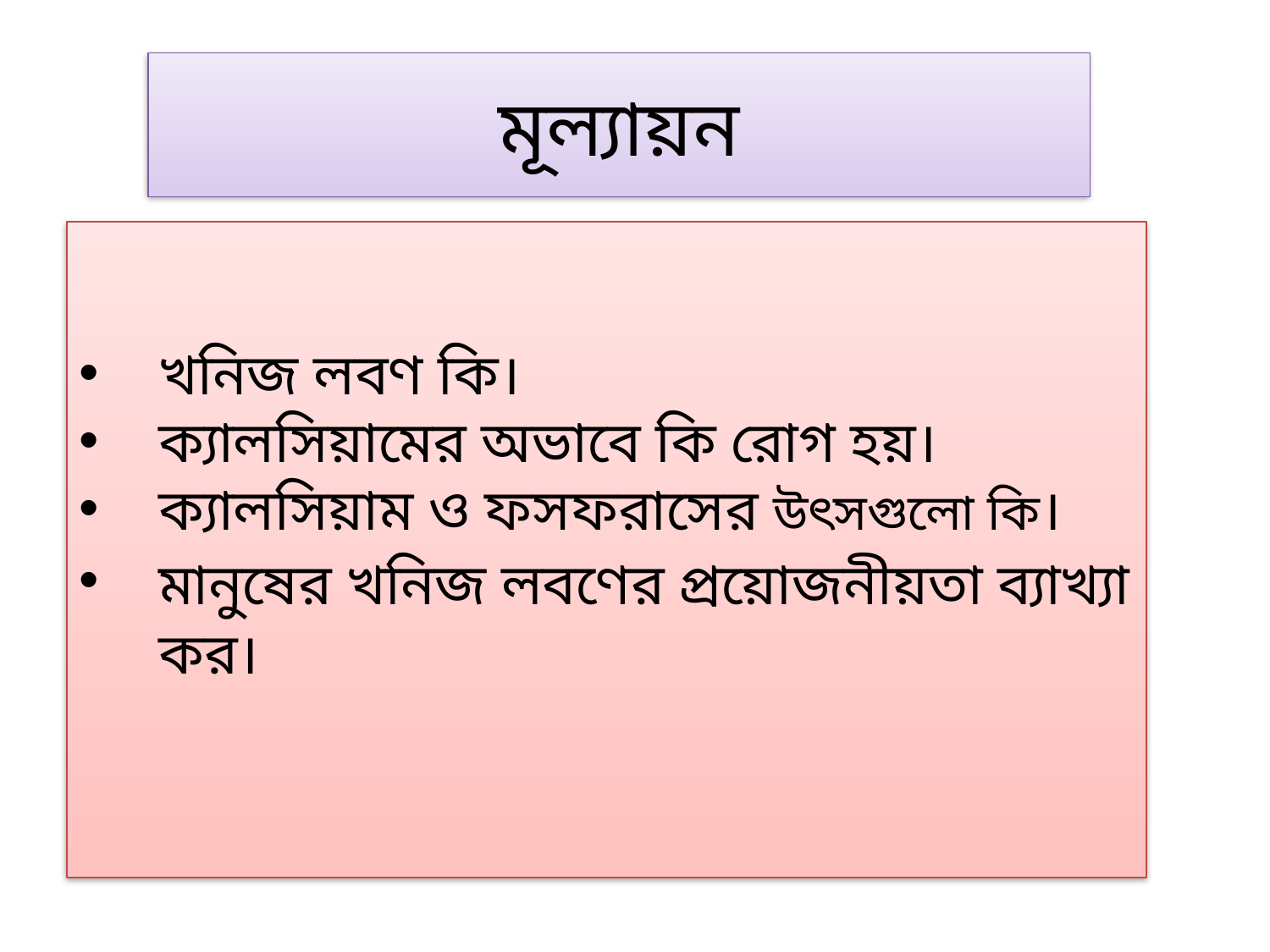

# মূল্যায়ন
খনিজ লবণ কি।
ক্যালসিয়ামের অভাবে কি রোগ হয়।
ক্যালসিয়াম ও ফসফরাসের উৎসগুলো কি।
মানুষের খনিজ লবণের প্রয়োজনীয়তা ব্যাখ্যা কর।